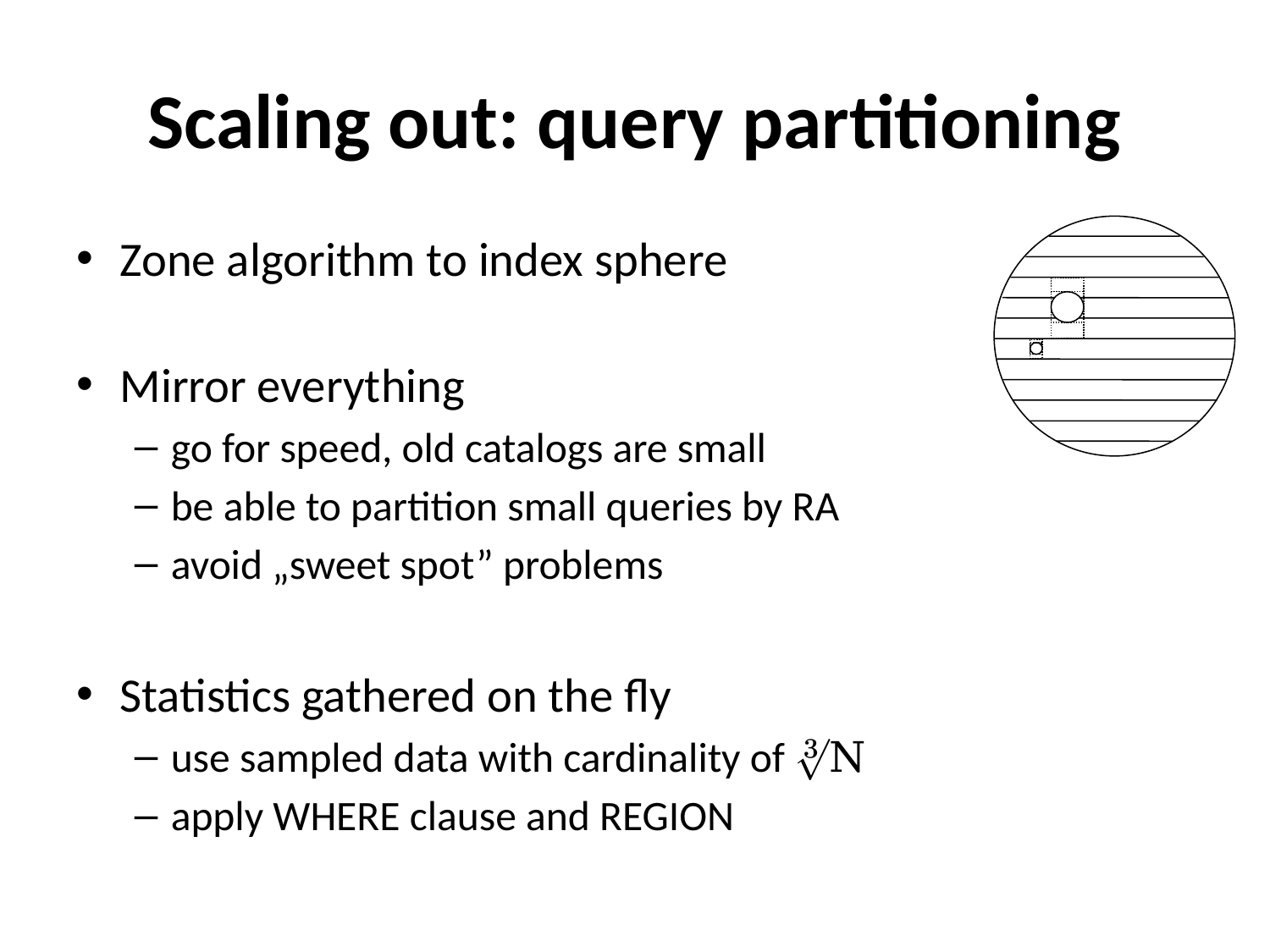

# Scaling out: query partitioning

Zone algorithm to index sphere

Mirror everything
go for speed, old catalogs are small
be able to partition small queries by RA
avoid „sweet spot” problems

Statistics gathered on the fly
use sampled data with cardinality of ∛N
apply WHERE clause and REGION